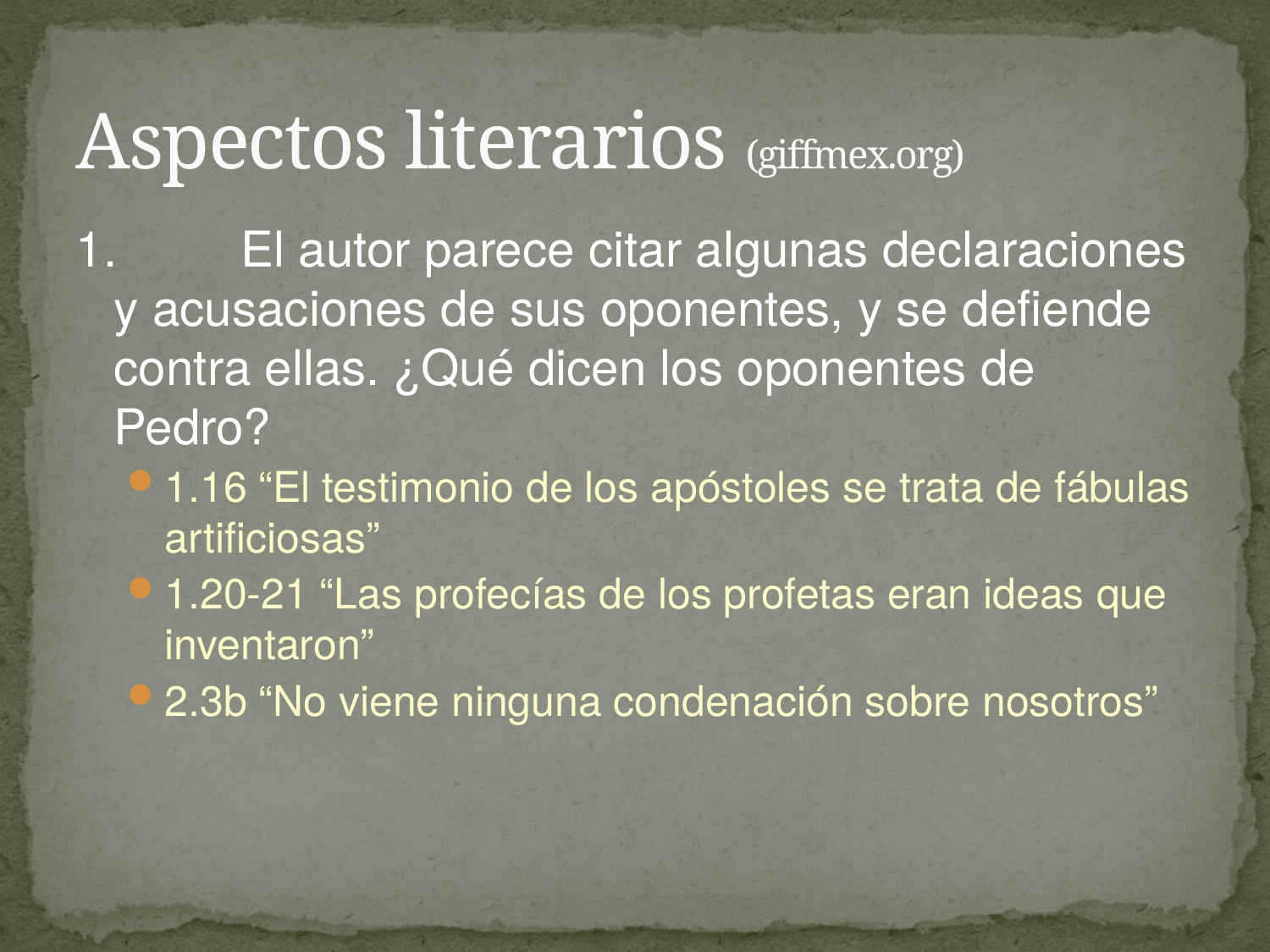

# Aspectos literarios (giffmex.org)
1.	El autor parece citar algunas declaraciones y acusaciones de sus oponentes, y se defiende contra ellas. ¿Qué dicen los oponentes de Pedro?
1.16 “El testimonio de los apóstoles se trata de fábulas artificiosas”
1.20-21 “Las profecías de los profetas eran ideas que inventaron”
2.3b “No viene ninguna condenación sobre nosotros”